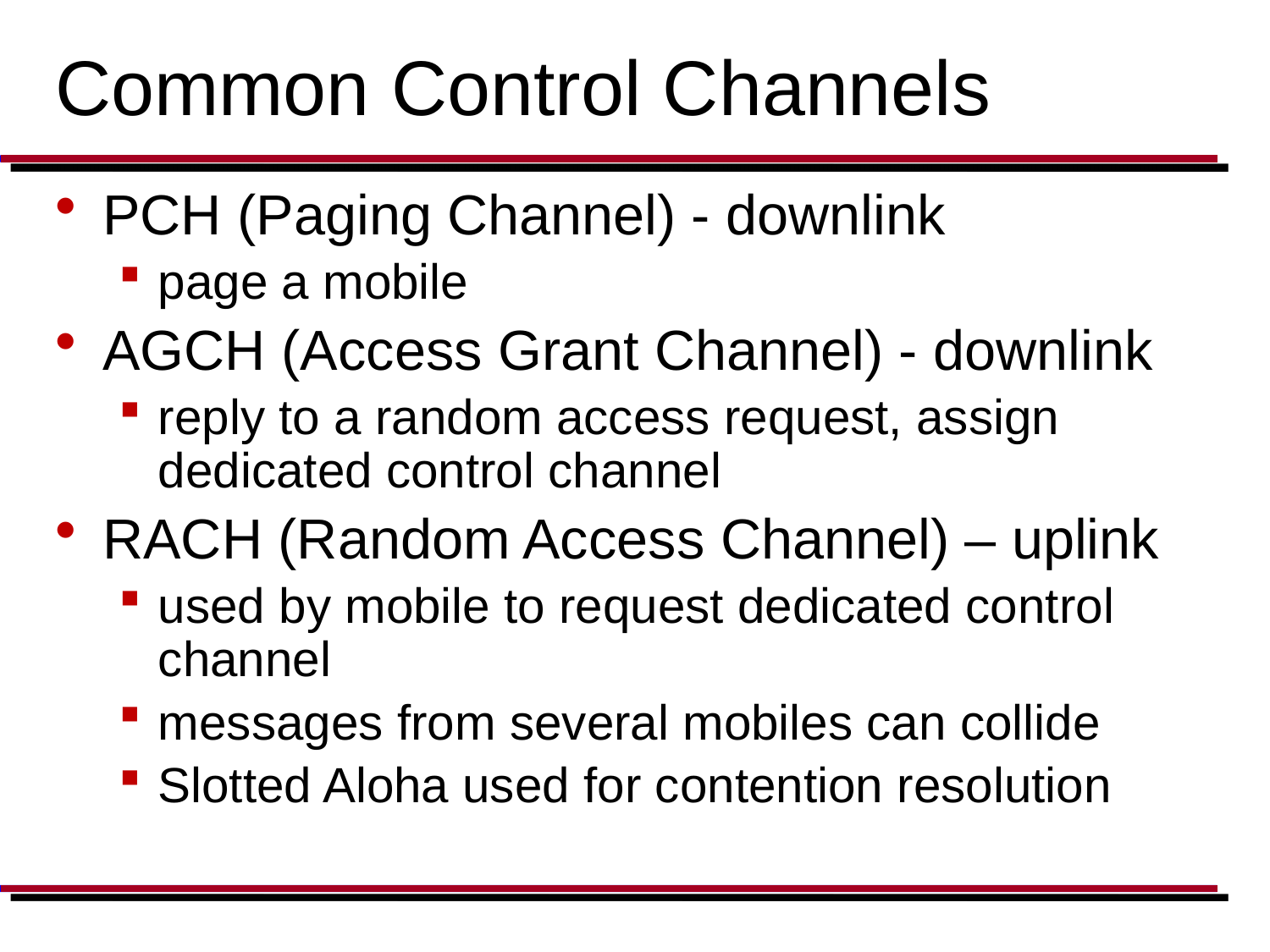

# Common Control Channels
PCH (Paging Channel) - downlink
page a mobile
AGCH (Access Grant Channel) - downlink
reply to a random access request, assign dedicated control channel
RACH (Random Access Channel) – uplink
used by mobile to request dedicated control channel
messages from several mobiles can collide
Slotted Aloha used for contention resolution